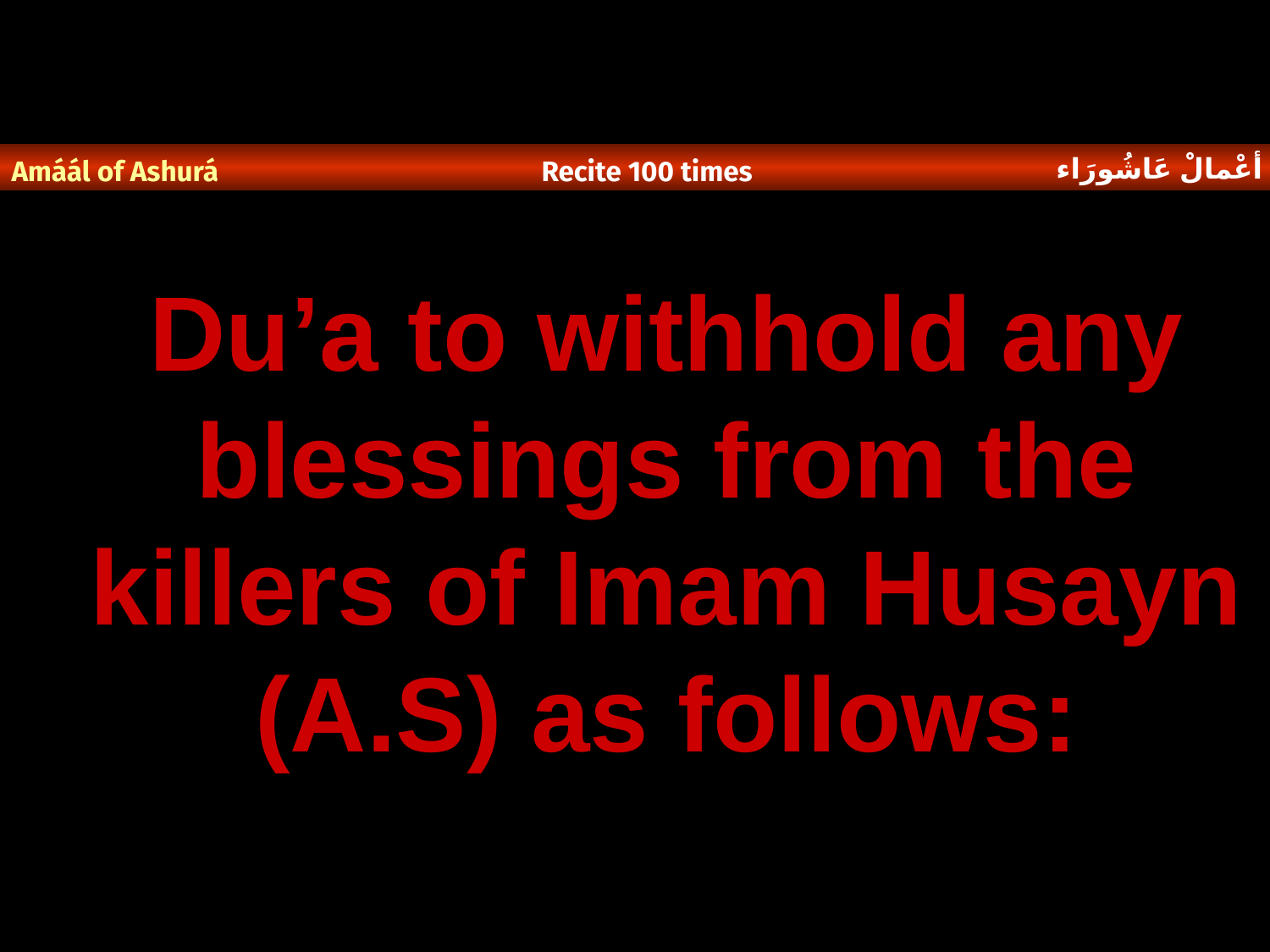

أعْمالْ عَاشُورَاء
Amáál of Ashurá
Recite 100 times
Du’a to withhold any blessings from the killers of Imam Husayn (A.S) as follows: